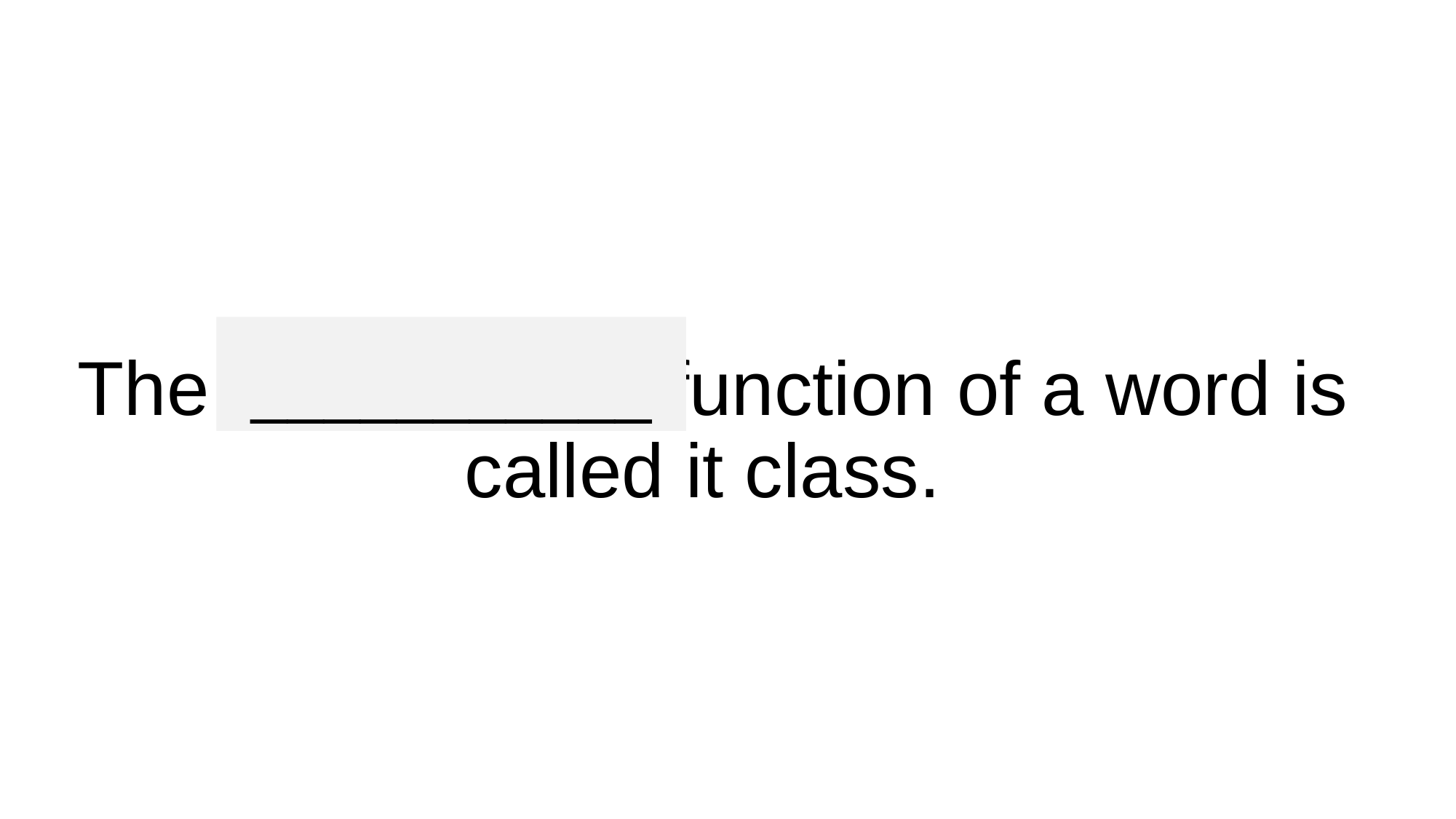

___________
# The grammatical function of a word is called it class.